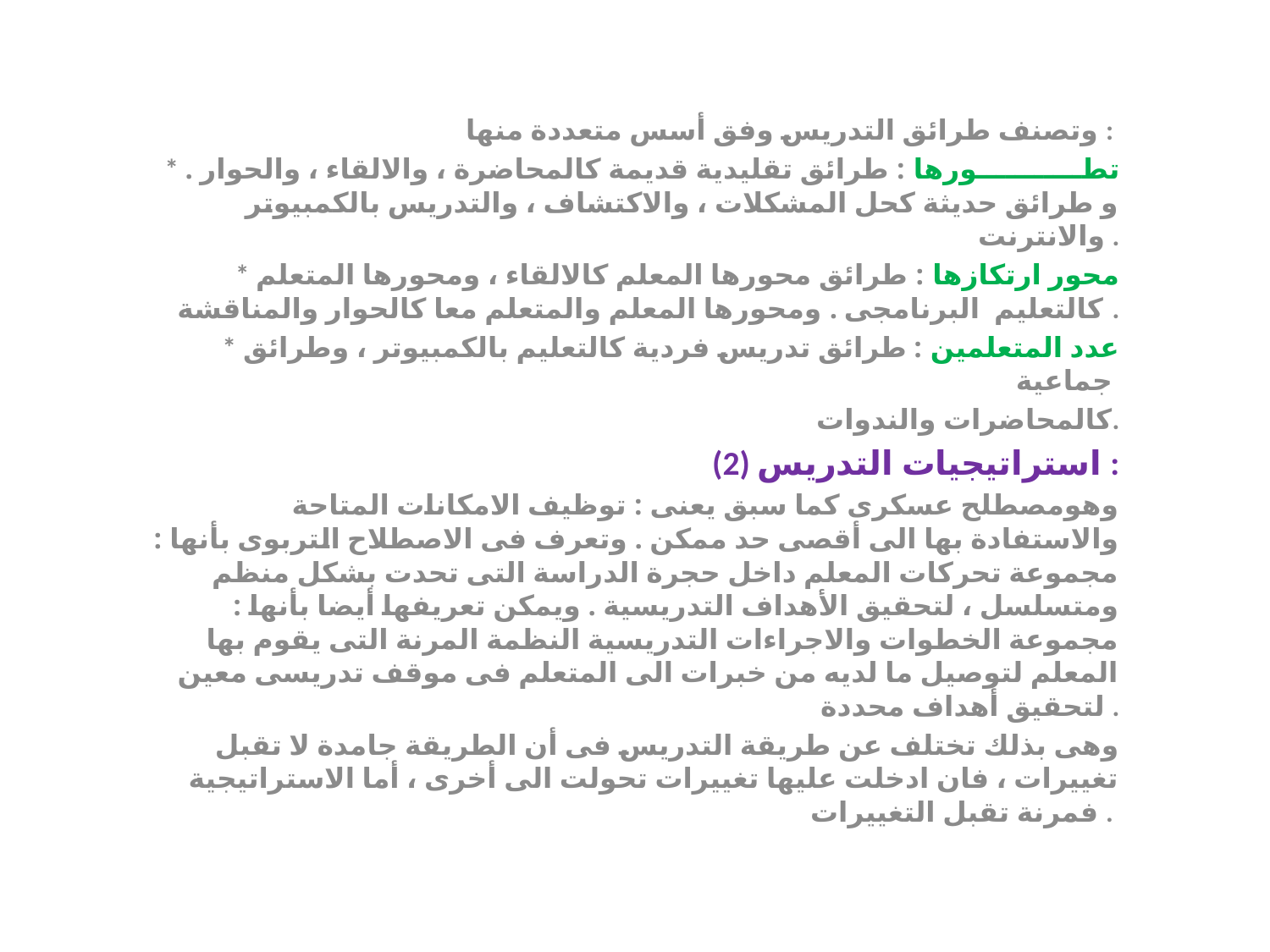

وتصنف طرائق التدريس وفق أسس متعددة منها :
* تطـــــــــــورها : طرائق تقليدية قديمة كالمحاضرة ، والالقاء ، والحوار . و طرائق حديثة كحل المشكلات ، والاكتشاف ، والتدريس بالكمبيوتر والانترنت .
* محور ارتكازها : طرائق محورها المعلم كالالقاء ، ومحورها المتعلم كالتعليم  البرنامجى . ومحورها المعلم والمتعلم معا كالحوار والمناقشة .
* عدد المتعلمين : طرائق تدريس فردية كالتعليم بالكمبيوتر ، وطرائق جماعية
كالمحاضرات والندوات.
(2) استراتيجيات التدريس :
    وهومصطلح عسكرى كما سبق يعنى : توظيف الامكانات المتاحة والاستفادة بها الى أقصى حد ممكن . وتعرف فى الاصطلاح التربوى بأنها : مجموعة تحركات المعلم داخل حجرة الدراسة التى تحدت بشكل منظم ومتسلسل ، لتحقيق الأهداف التدريسية . ويمكن تعريفها أيضا بأنها : مجموعة الخطوات والاجراءات التدريسية النظمة المرنة التى يقوم بها المعلم لتوصيل ما لديه من خبرات الى المتعلم فى موقف تدريسى معين لتحقيق أهداف محددة .
   وهى بذلك تختلف عن طريقة التدريس فى أن الطريقة جامدة لا تقبل تغييرات ، فان ادخلت عليها تغييرات تحولت الى أخرى ، أما الاستراتيجية فمرنة تقبل التغييرات .